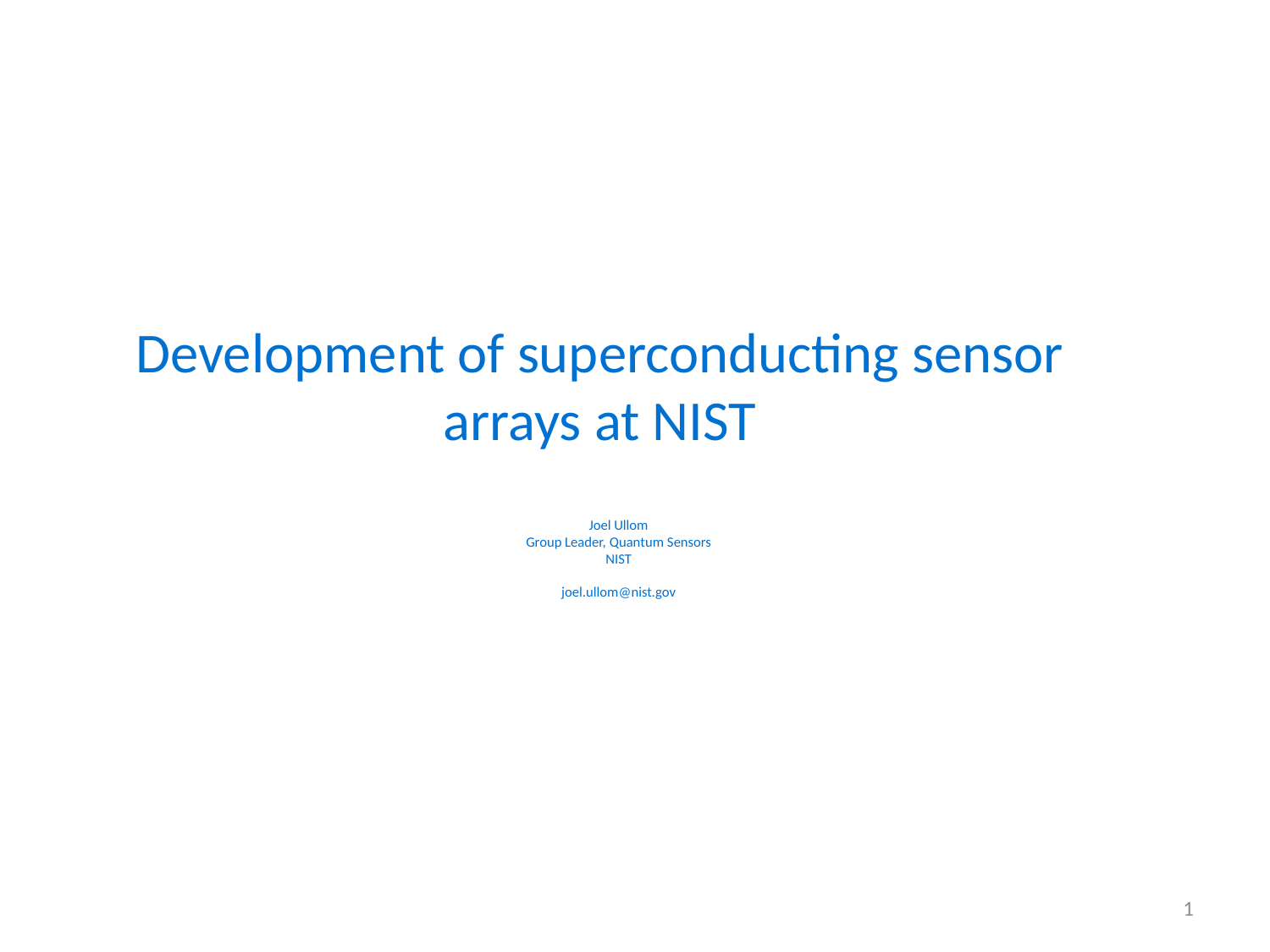

# Development of superconducting sensor arrays at NIST
Joel Ullom
Group Leader, Quantum Sensors
NIST

joel.ullom@nist.gov

1